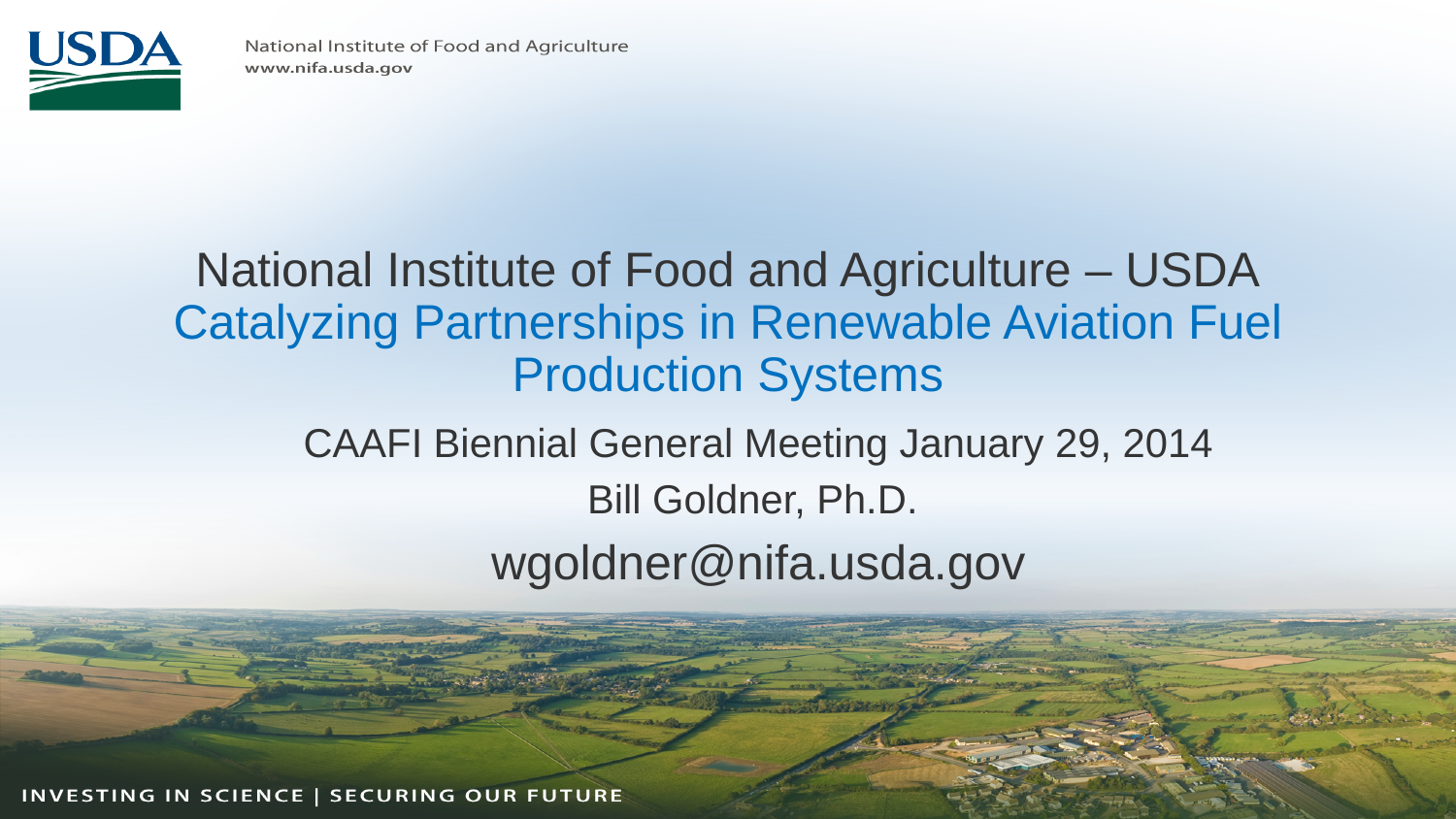

# National Institute of Food and Agriculture – USDA Catalyzing Partnerships in Renewable Aviation Fuel Production Systems
CAAFI Biennial General Meeting January 29, 2014
Bill Goldner, Ph.D.
wgoldner@nifa.usda.gov